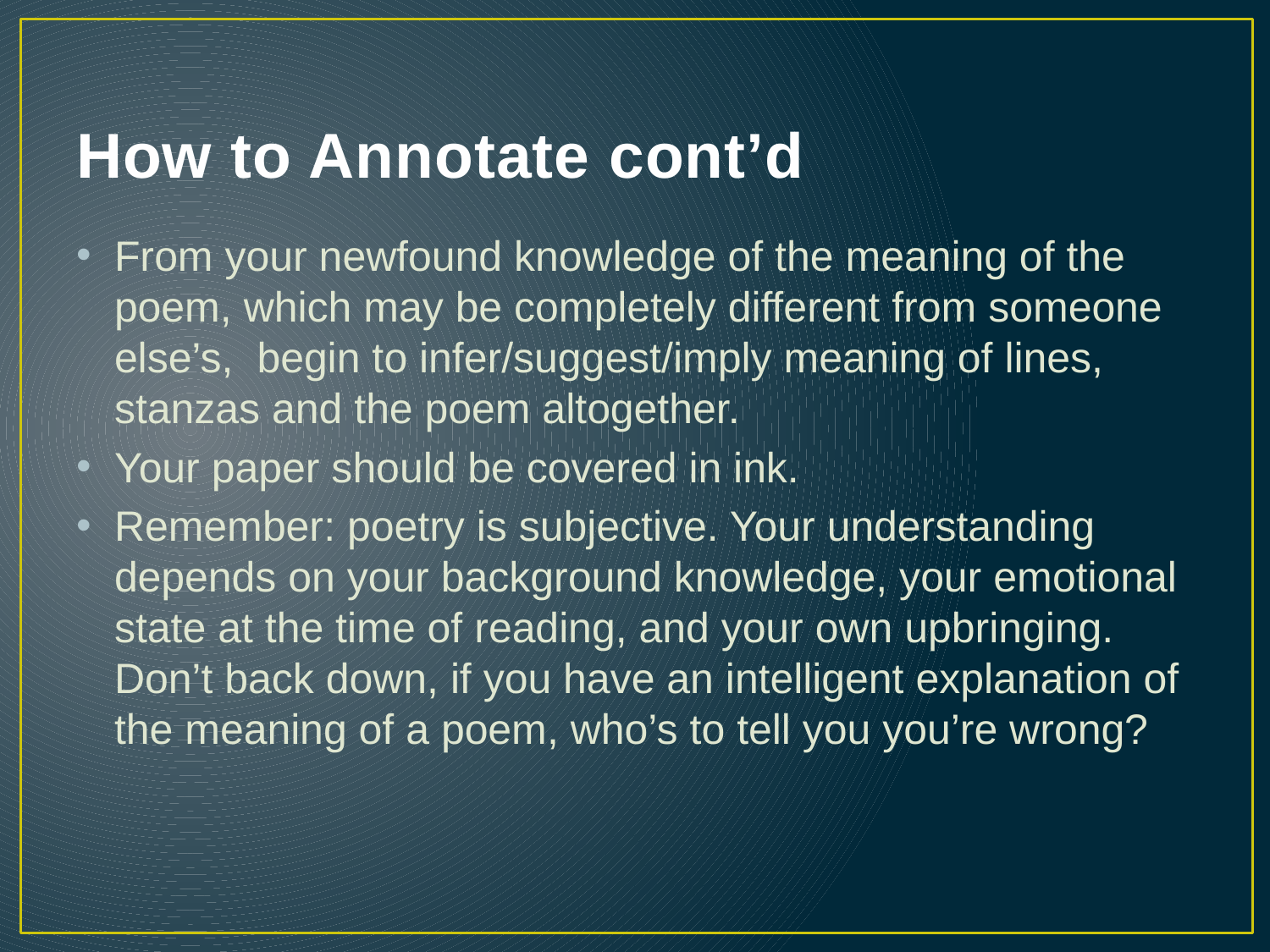

# How to Annotate cont’d
From your newfound knowledge of the meaning of the poem, which may be completely different from someone else’s,  begin to infer/suggest/imply meaning of lines, stanzas and the poem altogether.
Your paper should be covered in ink.
Remember: poetry is subjective. Your understanding depends on your background knowledge, your emotional state at the time of reading, and your own upbringing. Don’t back down, if you have an intelligent explanation of the meaning of a poem, who’s to tell you you’re wrong?